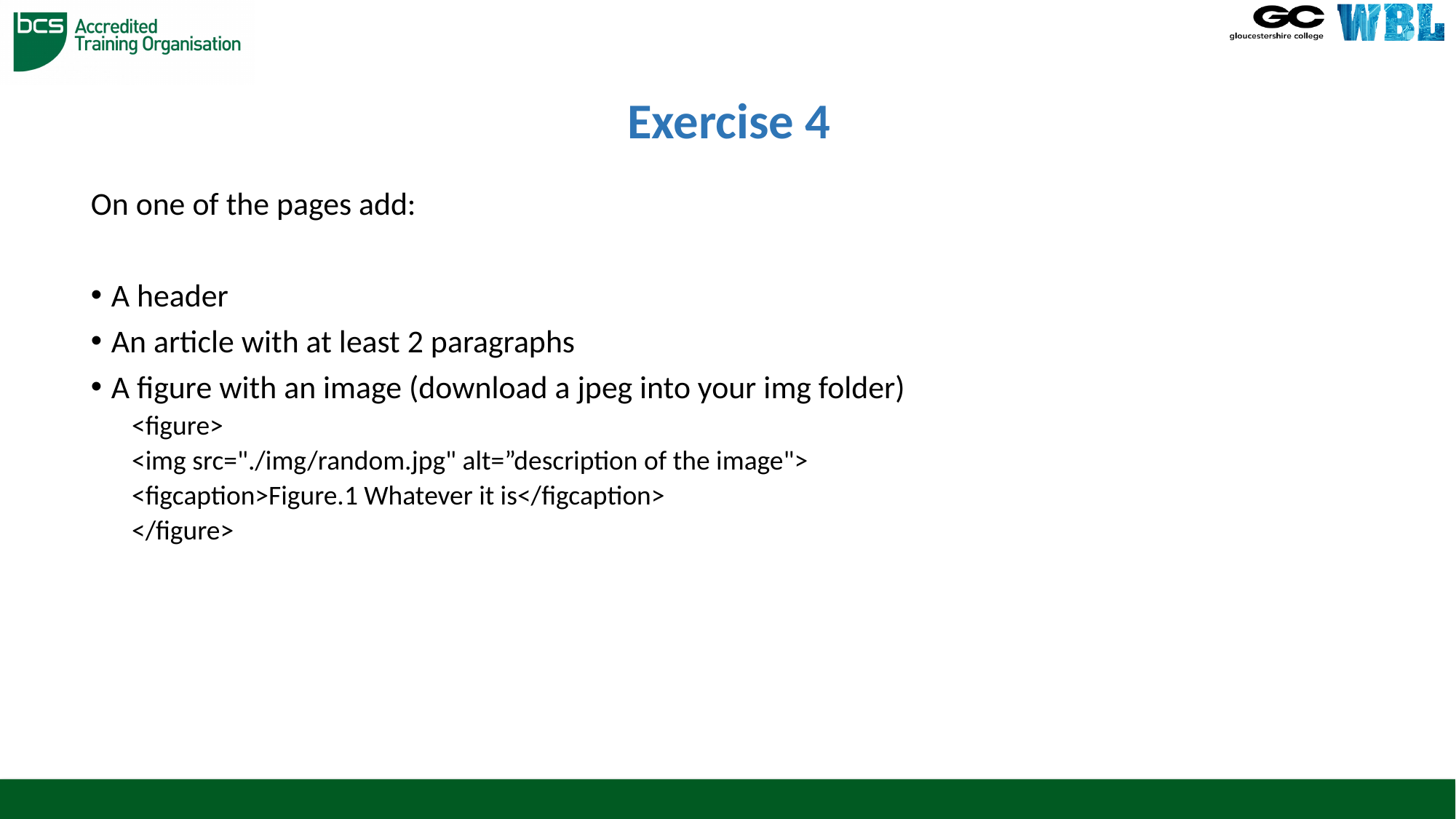

# Exercise 4
On one of the pages add:

A header
An article with at least 2 paragraphs
A figure with an image (download a jpeg into your img folder)
<figure>
<img src="./img/random.jpg" alt=”description of the image">
<figcaption>Figure.1 Whatever it is</figcaption>
</figure>